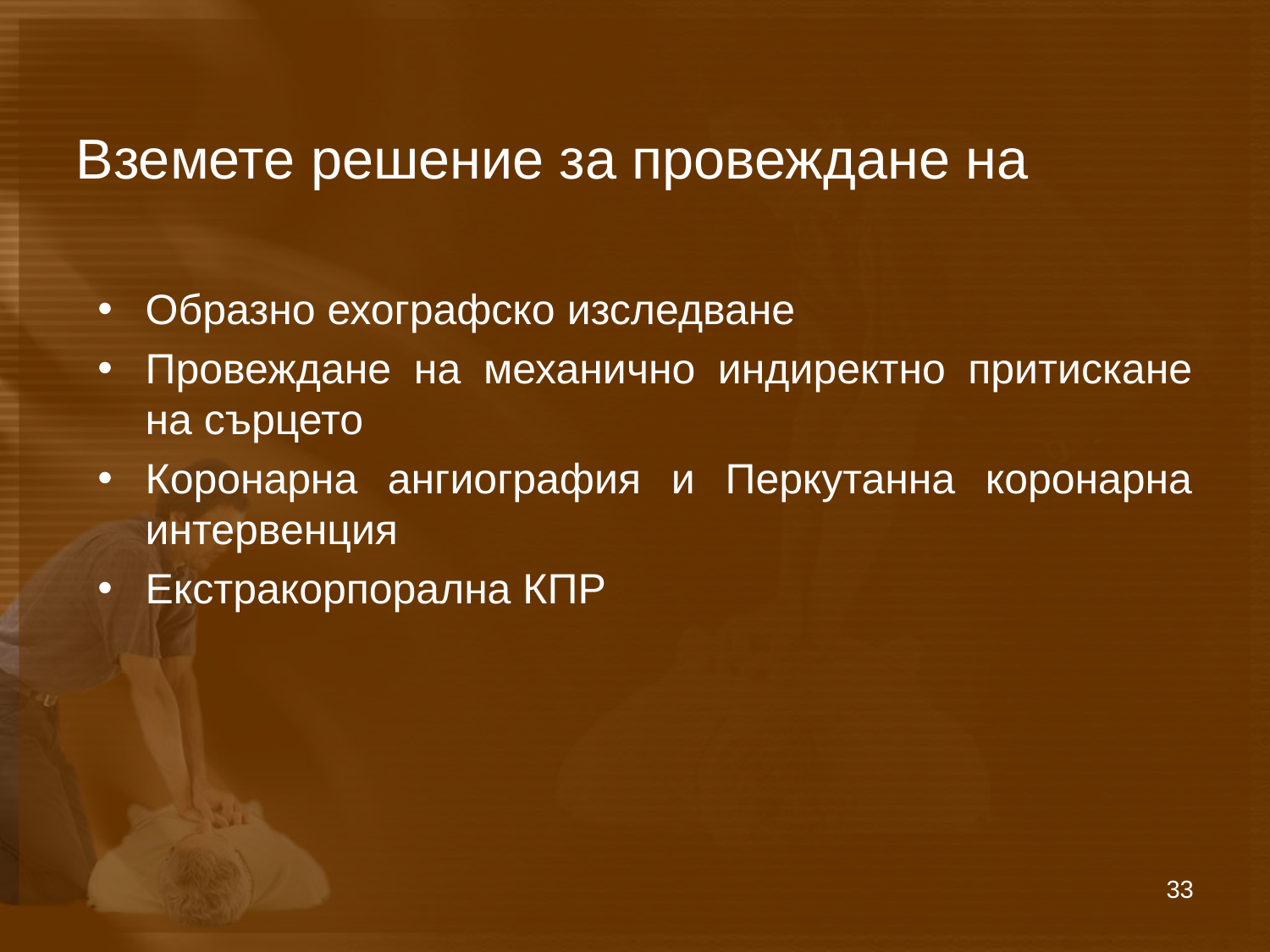

# Вземете решение за провеждане на
Образно ехографско изследване
Провеждане на механично индиректно притискане на сърцето
Коронарна ангиография и Перкутанна коронарна интервенция
Екстракорпорална КПР
33